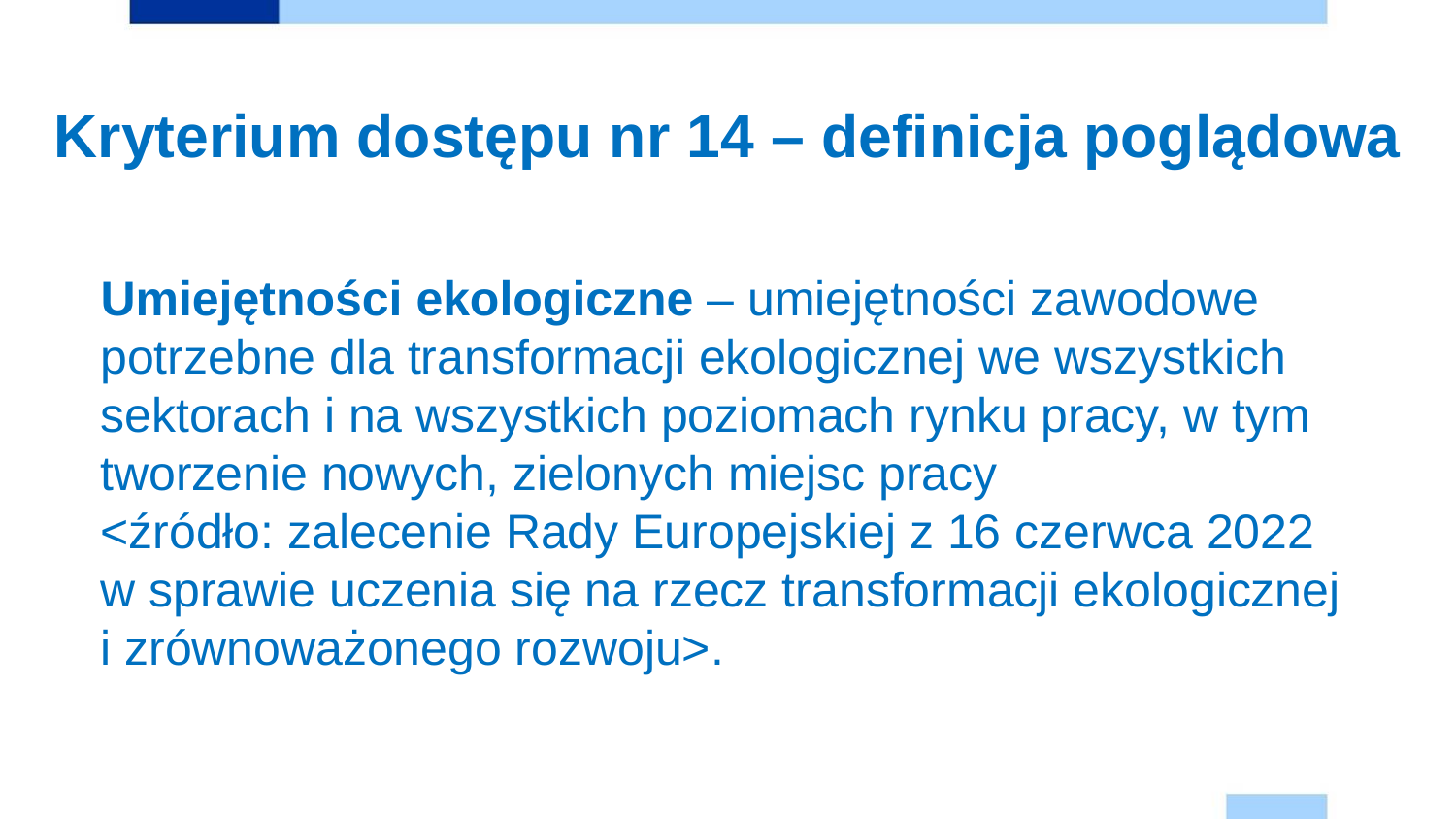

# Kryterium dostępu nr 14 – definicja poglądowa
Umiejętności ekologiczne – umiejętności zawodowe potrzebne dla transformacji ekologicznej we wszystkich sektorach i na wszystkich poziomach rynku pracy, w tym tworzenie nowych, zielonych miejsc pracy
<źródło: zalecenie Rady Europejskiej z 16 czerwca 2022
w sprawie uczenia się na rzecz transformacji ekologicznej
i zrównoważonego rozwoju>.